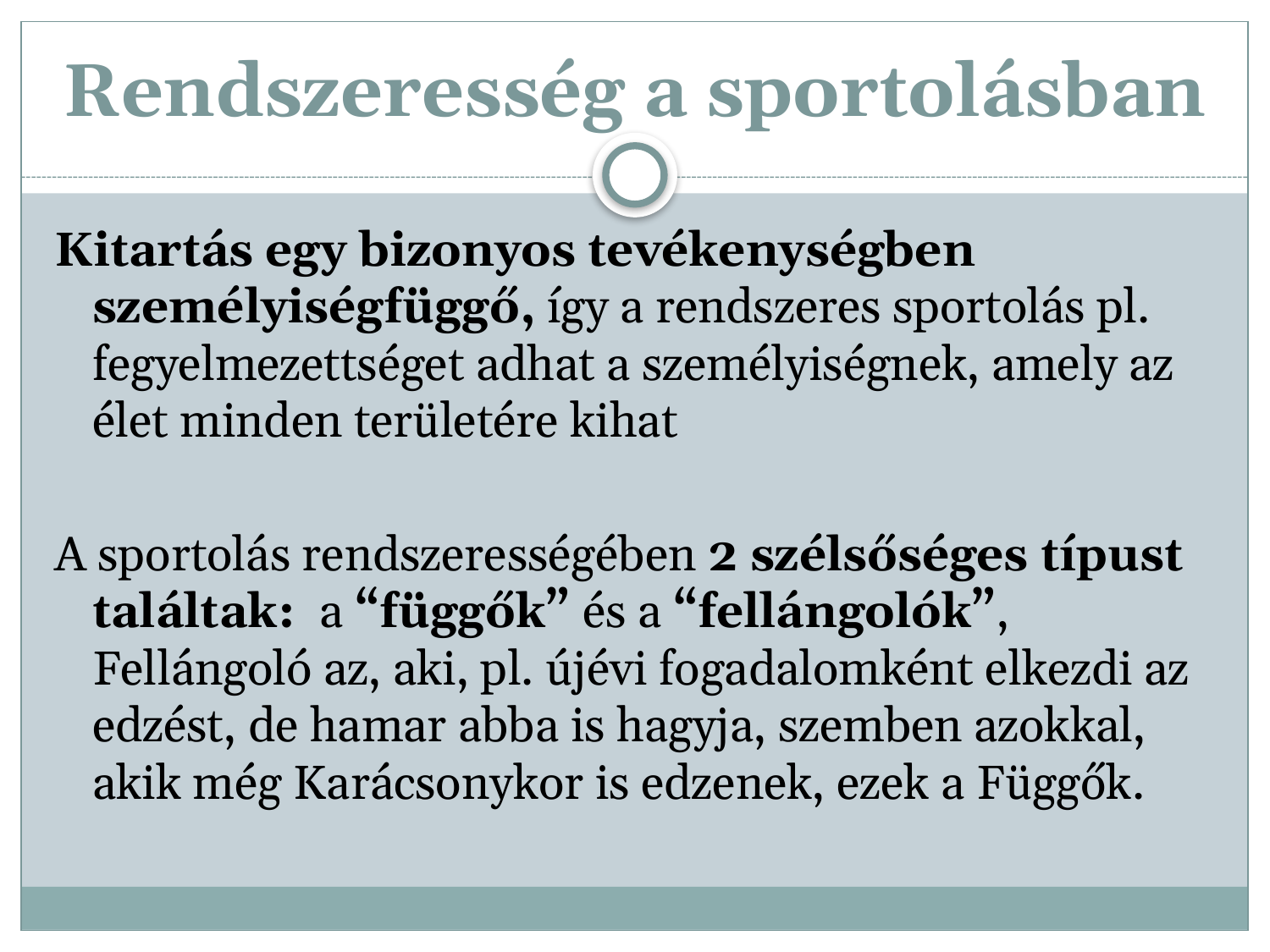

# Rendszeresség a sportolásban
Kitartás egy bizonyos tevékenységben személyiségfüggő, így a rendszeres sportolás pl. fegyelmezettséget adhat a személyiségnek, amely az élet minden területére kihat

A sportolás rendszerességében 2 szélsőséges típust találtak:  a “függők” és a “fellángolók”, Fellángoló az, aki, pl. újévi fogadalomként elkezdi az edzést, de hamar abba is hagyja, szemben azokkal, akik még Karácsonykor is edzenek, ezek a Függők.